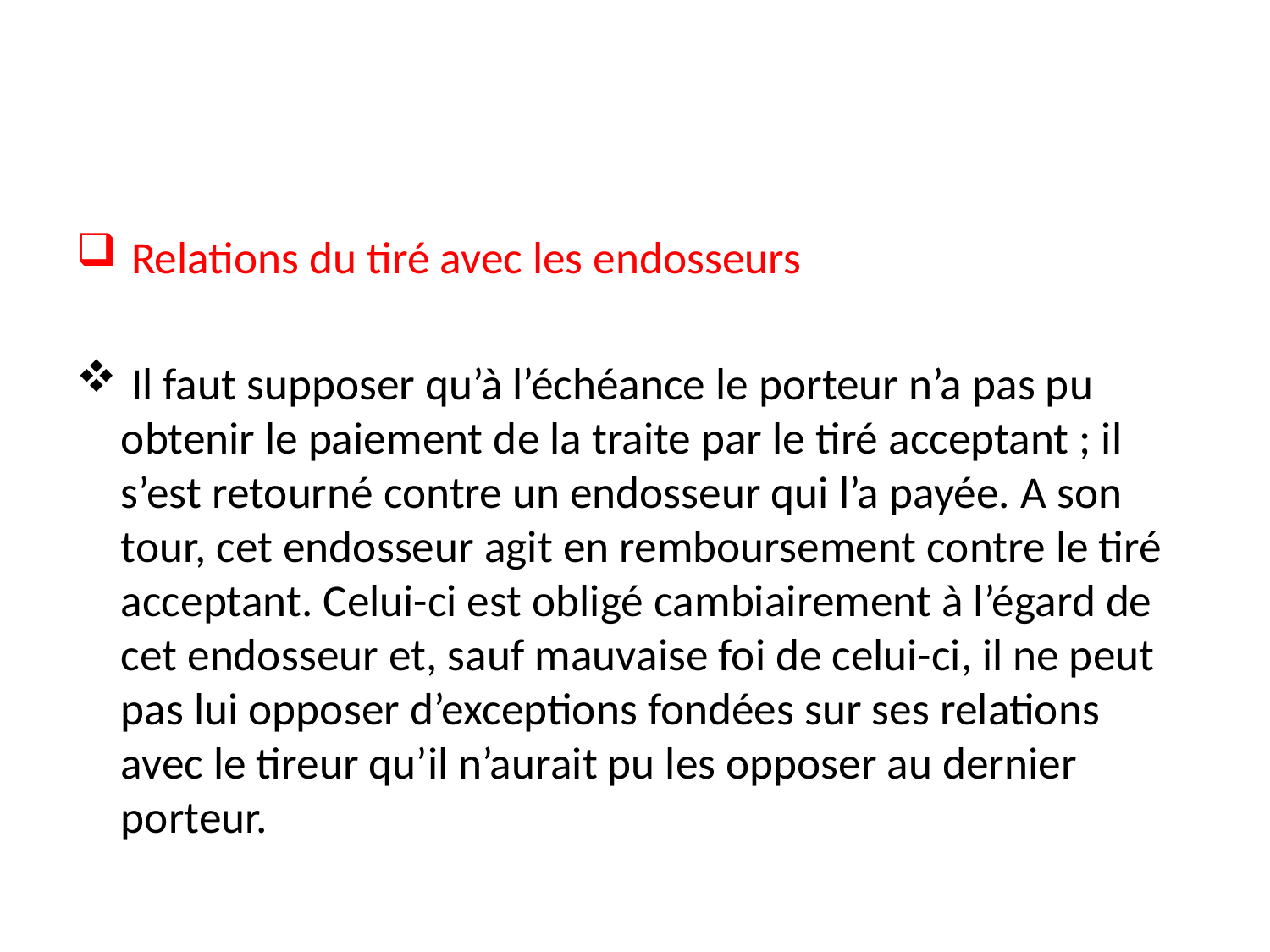

#
 Relations du tiré avec les endosseurs

 Il faut supposer qu’à l’échéance le porteur n’a pas pu obtenir le paiement de la traite par le tiré acceptant ; il s’est retourné contre un endosseur qui l’a payée. A son tour, cet endosseur agit en remboursement contre le tiré acceptant. Celui-ci est obligé cambiairement à l’égard de cet endosseur et, sauf mauvaise foi de celui-ci, il ne peut pas lui opposer d’exceptions fondées sur ses relations avec le tireur qu’il n’aurait pu les opposer au dernier porteur.